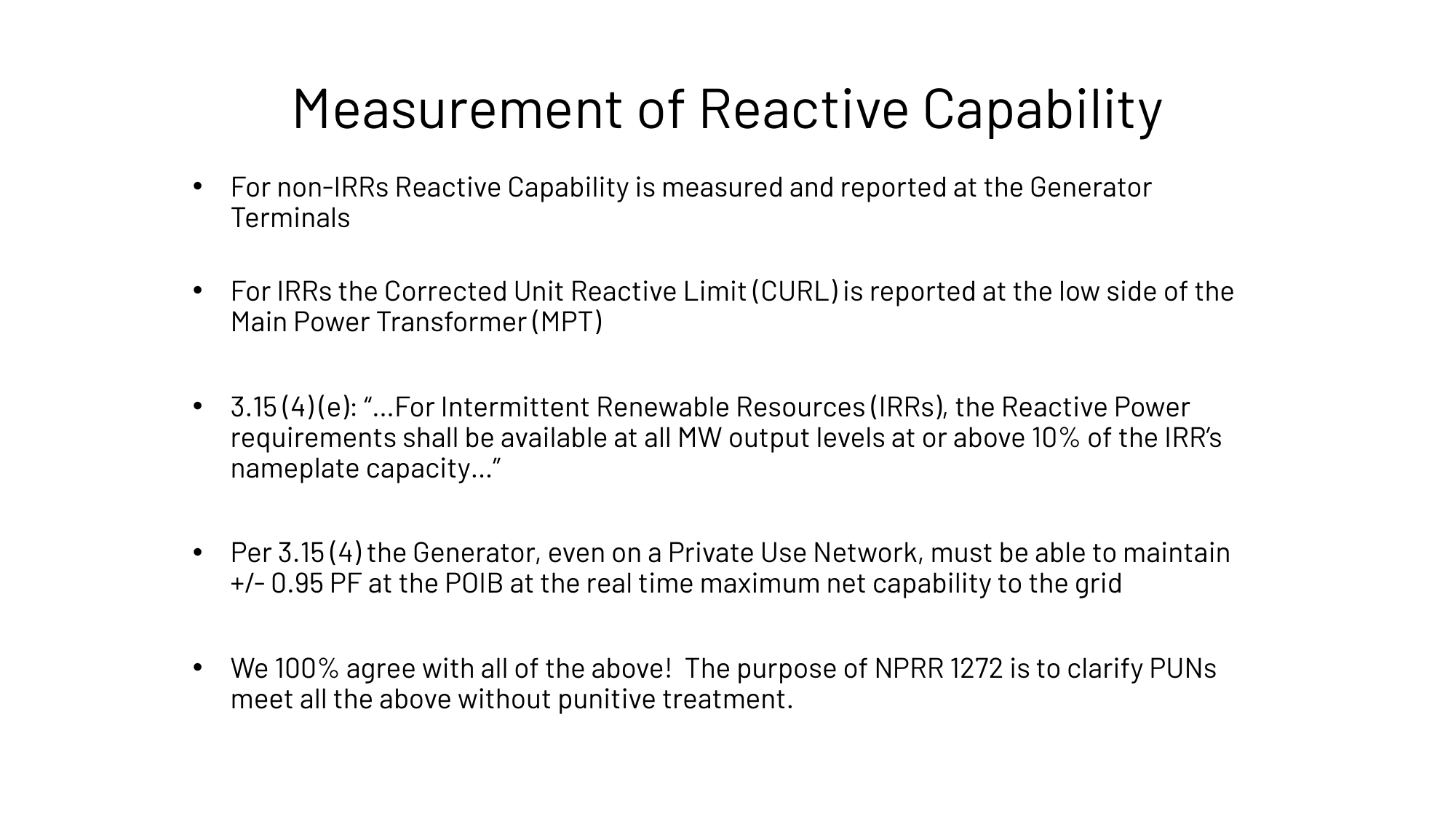

# Measurement of Reactive Capability
For non-IRRs Reactive Capability is measured and reported at the Generator Terminals

For IRRs the Corrected Unit Reactive Limit (CURL) is reported at the low side of the Main Power Transformer (MPT)

3.15 (4) (e): “…For Intermittent Renewable Resources (IRRs), the Reactive Power requirements shall be available at all MW output levels at or above 10% of the IRR’s nameplate capacity…”

Per 3.15 (4) the Generator, even on a Private Use Network, must be able to maintain +/- 0.95 PF at the POIB at the real time maximum net capability to the grid

We 100% agree with all of the above!  The purpose of NPRR 1272 is to clarify PUNs meet all the above without punitive treatment.